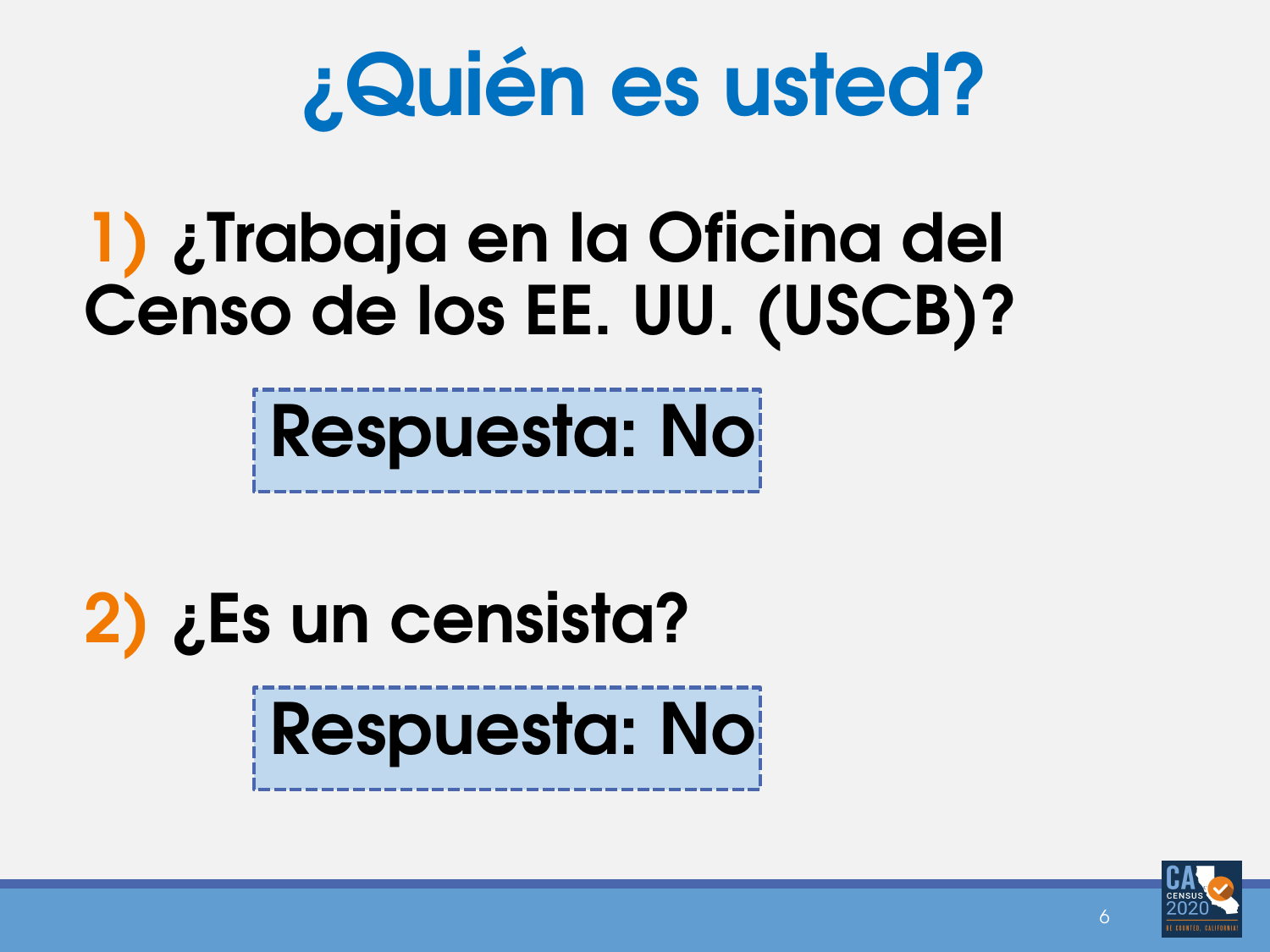

# ¿Quién es usted?
1) ¿Trabaja en la Oficina del Censo de los EE. UU. (USCB)?
Respuesta: No
2) ¿Es un censista?
Respuesta: No
6